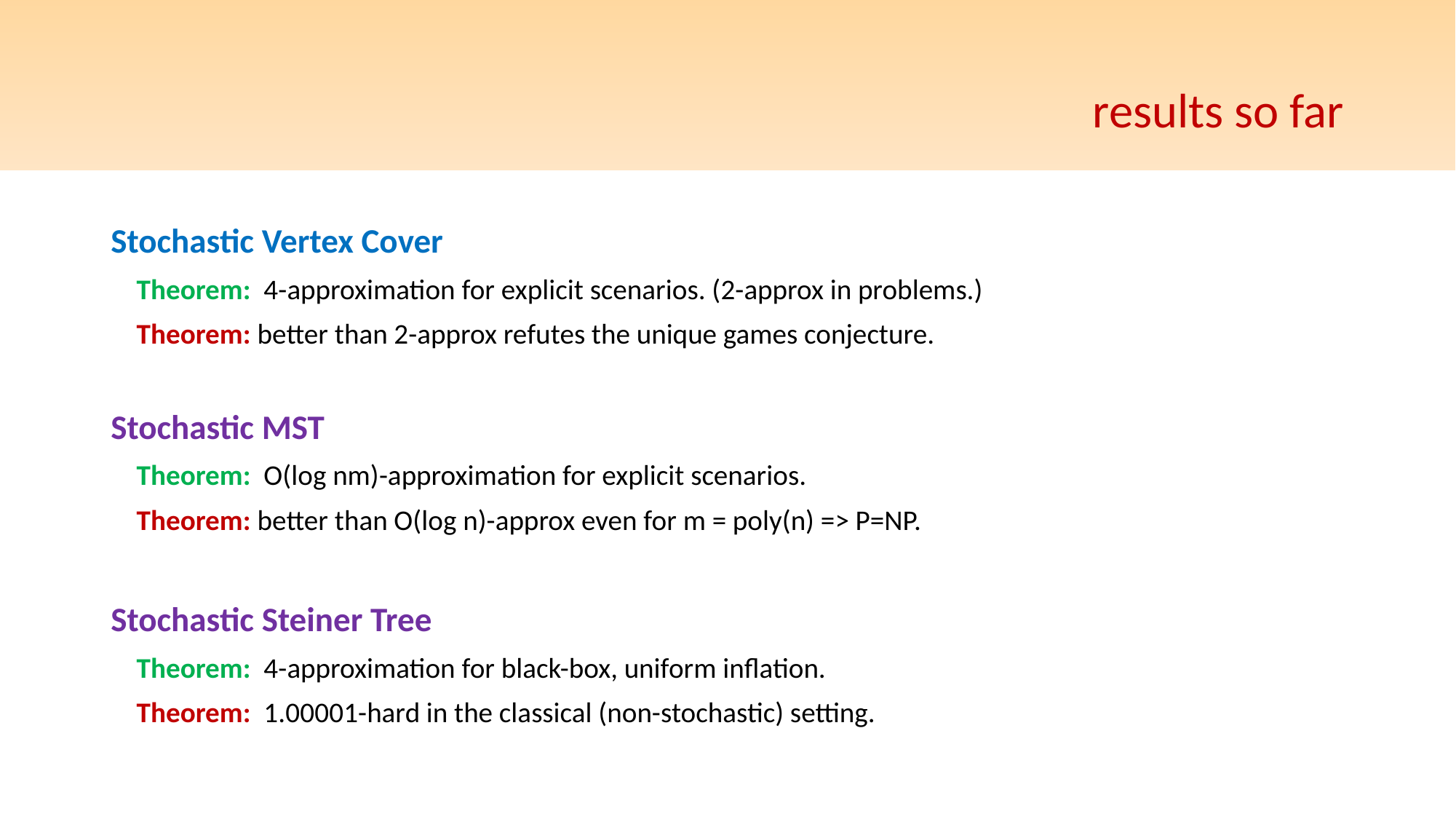

# results so far
Stochastic Vertex Cover
	Theorem:  4-approximation for explicit scenarios. (2-approx in problems.)
	Theorem: better than 2-approx refutes the unique games conjecture.

Stochastic MST
	Theorem:  O(log nm)-approximation for explicit scenarios.
	Theorem: better than O(log n)-approx even for m = poly(n) => P=NP.

Stochastic Steiner Tree
	Theorem:  4-approximation for black-box, uniform inflation.
	Theorem:  1.00001-hard in the classical (non-stochastic) setting.